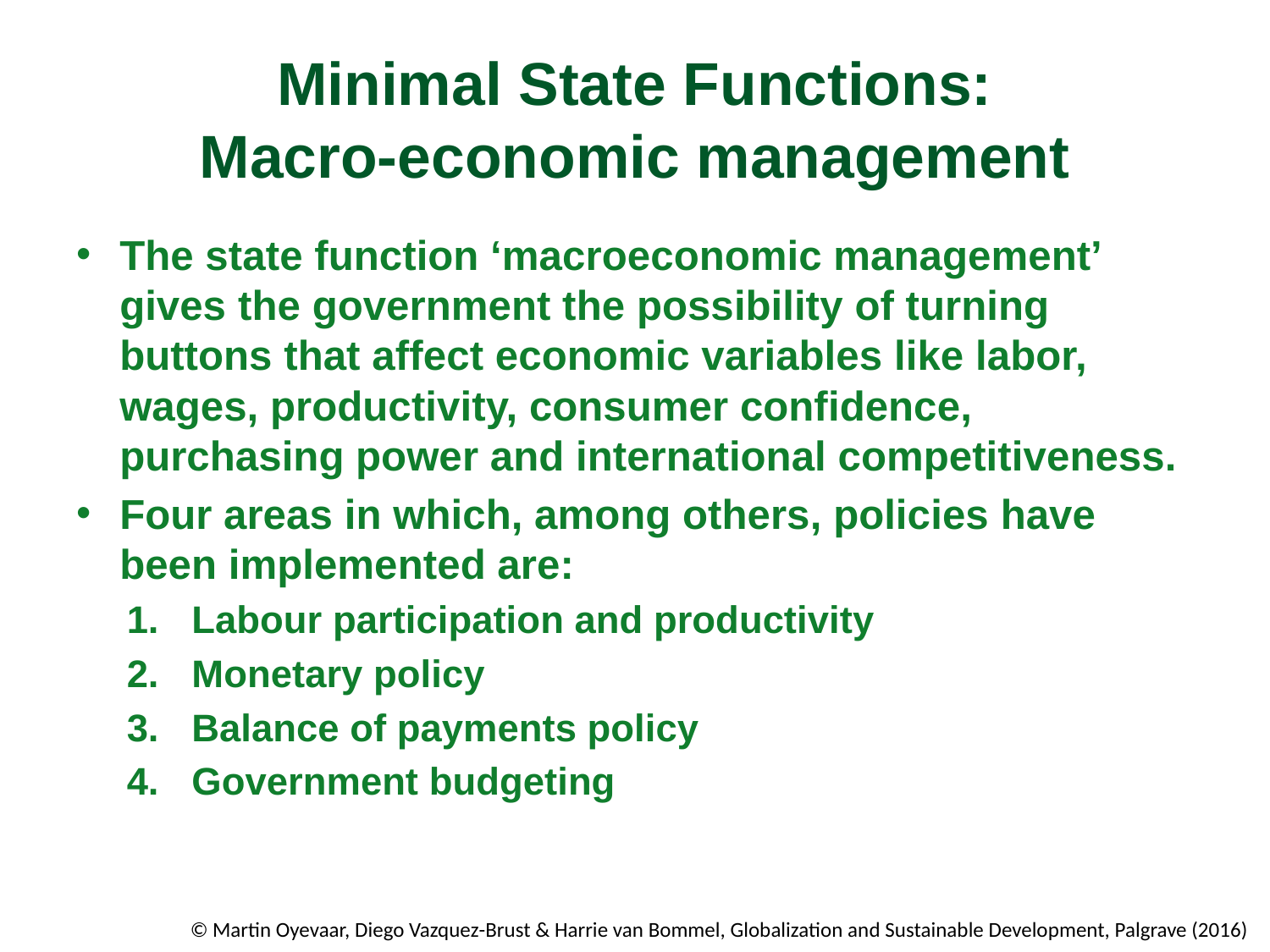

# Minimal State Functions: Macro-economic management
The state function ‘macroeconomic management’ gives the government the possibility of turning buttons that affect economic variables like labor, wages, productivity, consumer confidence, purchasing power and international competitiveness.
Four areas in which, among others, policies have been implemented are:
Labour participation and productivity
Monetary policy
Balance of payments policy
Government budgeting

© Martin Oyevaar, Diego Vazquez-Brust & Harrie van Bommel, Globalization and Sustainable Development, Palgrave (2016)